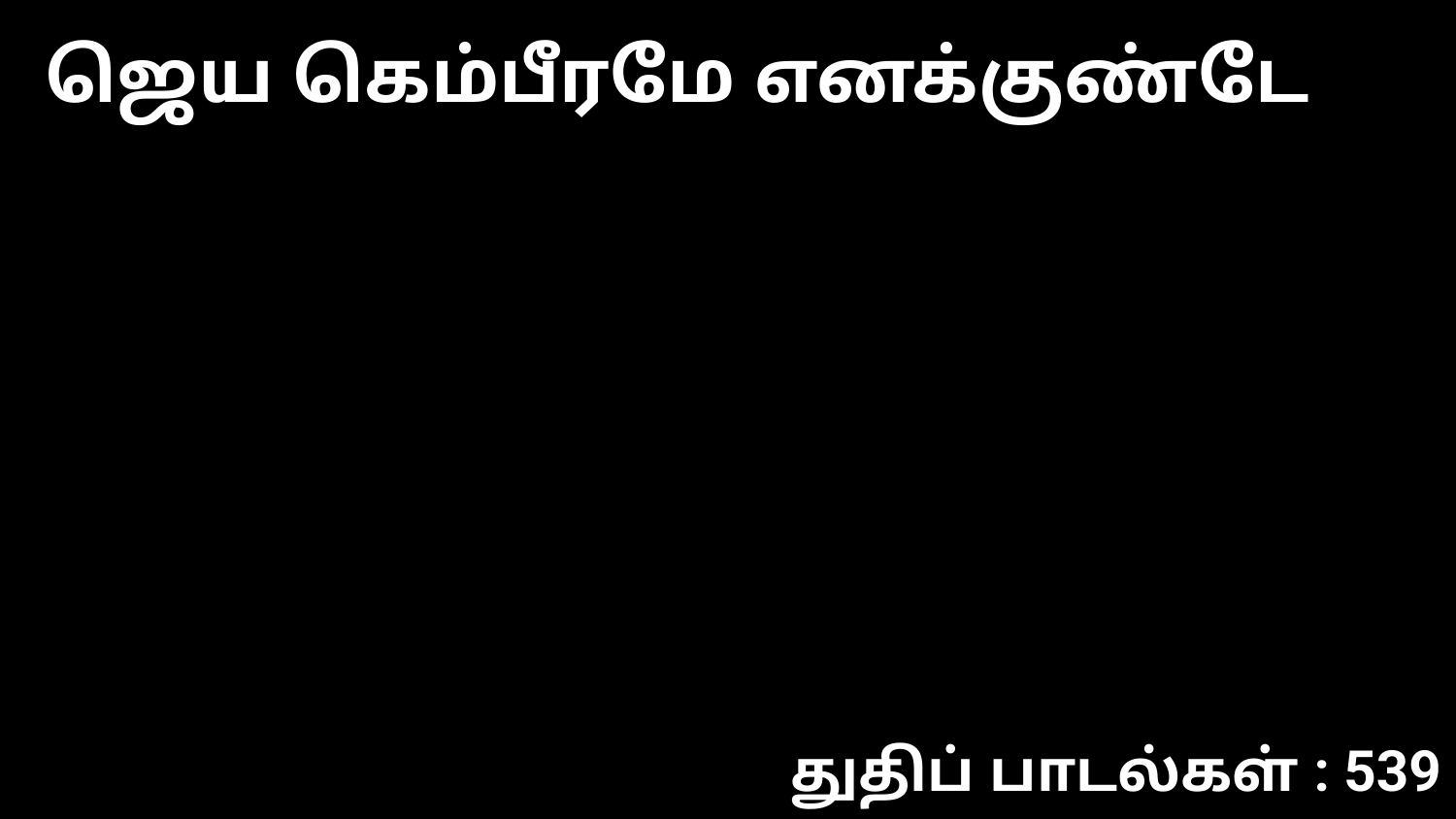

ஜெய கெம்பீரமே எனக்குண்டே
துதிப் பாடல்கள் : 539